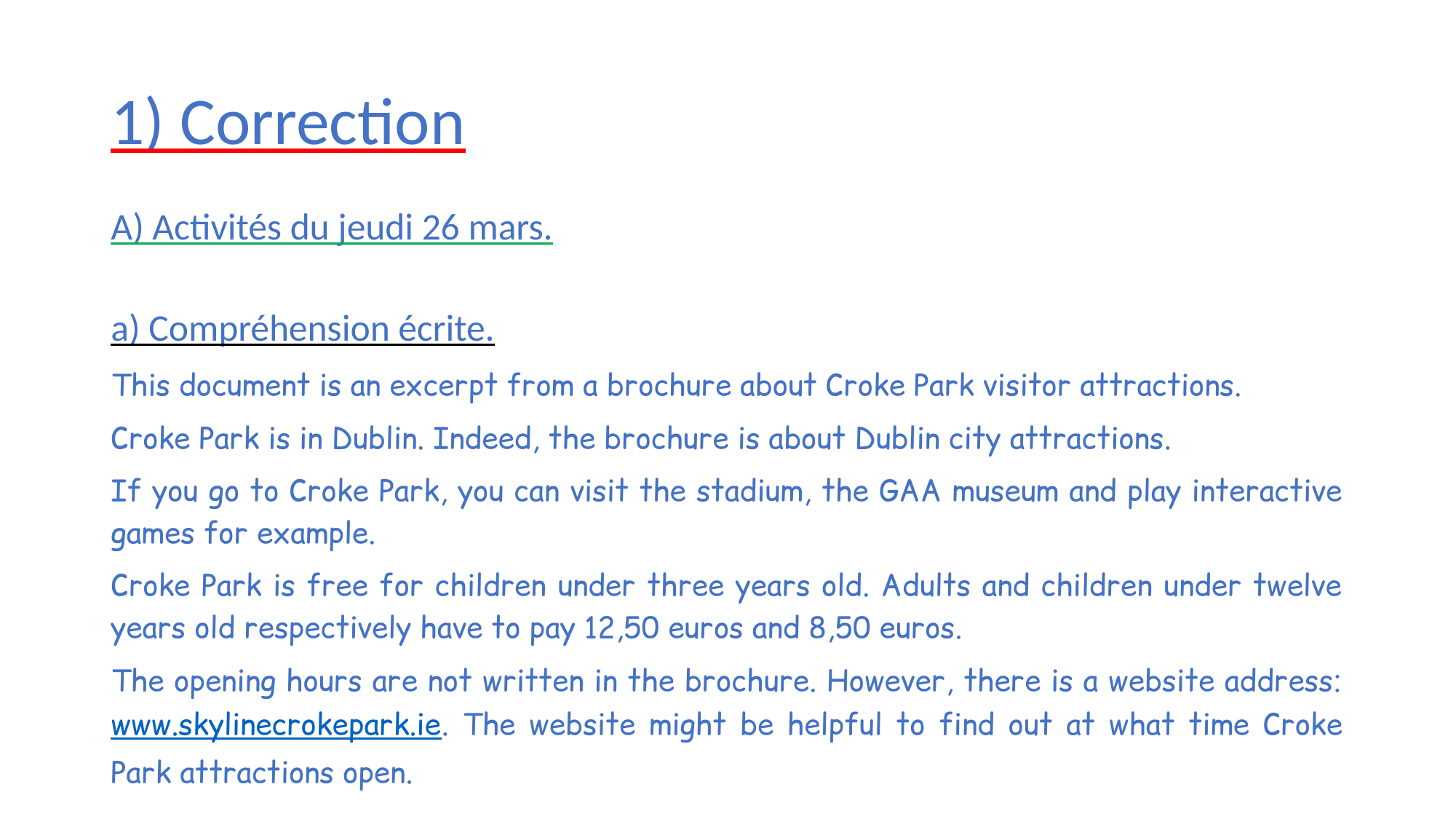

# 1) Correction
A) Activités du jeudi 26 mars.

a) Compréhension écrite.
This document is an excerpt from a brochure about Croke Park visitor attractions.
Croke Park is in Dublin. Indeed, the brochure is about Dublin city attractions.
If you go to Croke Park, you can visit the stadium, the GAA museum and play interactive games for example.
Croke Park is free for children under three years old. Adults and children under twelve years old respectively have to pay 12,50 euros and 8,50 euros.
The opening hours are not written in the brochure. However, there is a website address: www.skylinecrokepark.ie. The website might be helpful to find out at what time Croke Park attractions open.